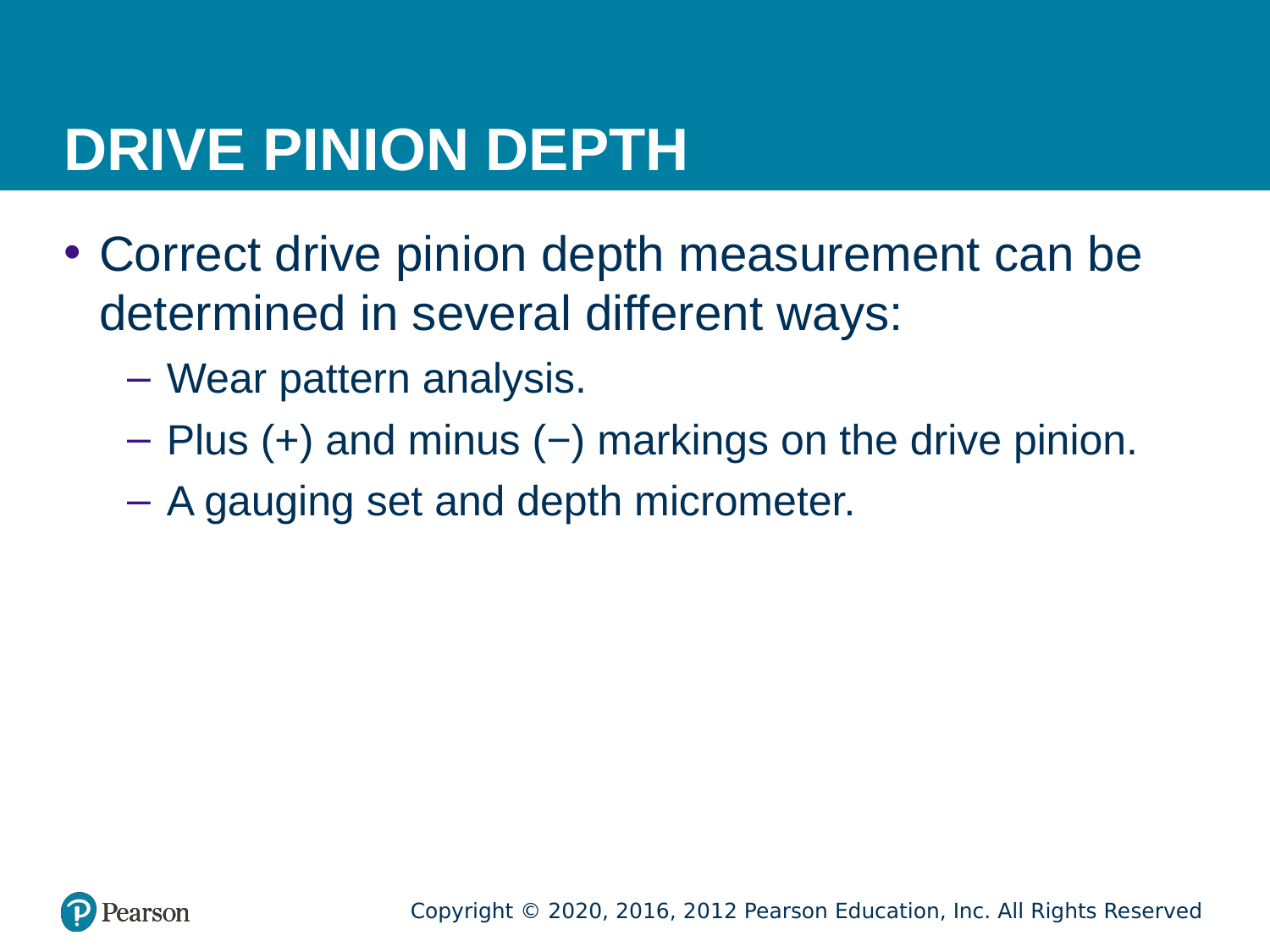

# DRIVE PINION DEPTH
Correct drive pinion depth measurement can be determined in several different ways:
Wear pattern analysis.
Plus (+) and minus (−) markings on the drive pinion.
A gauging set and depth micrometer.